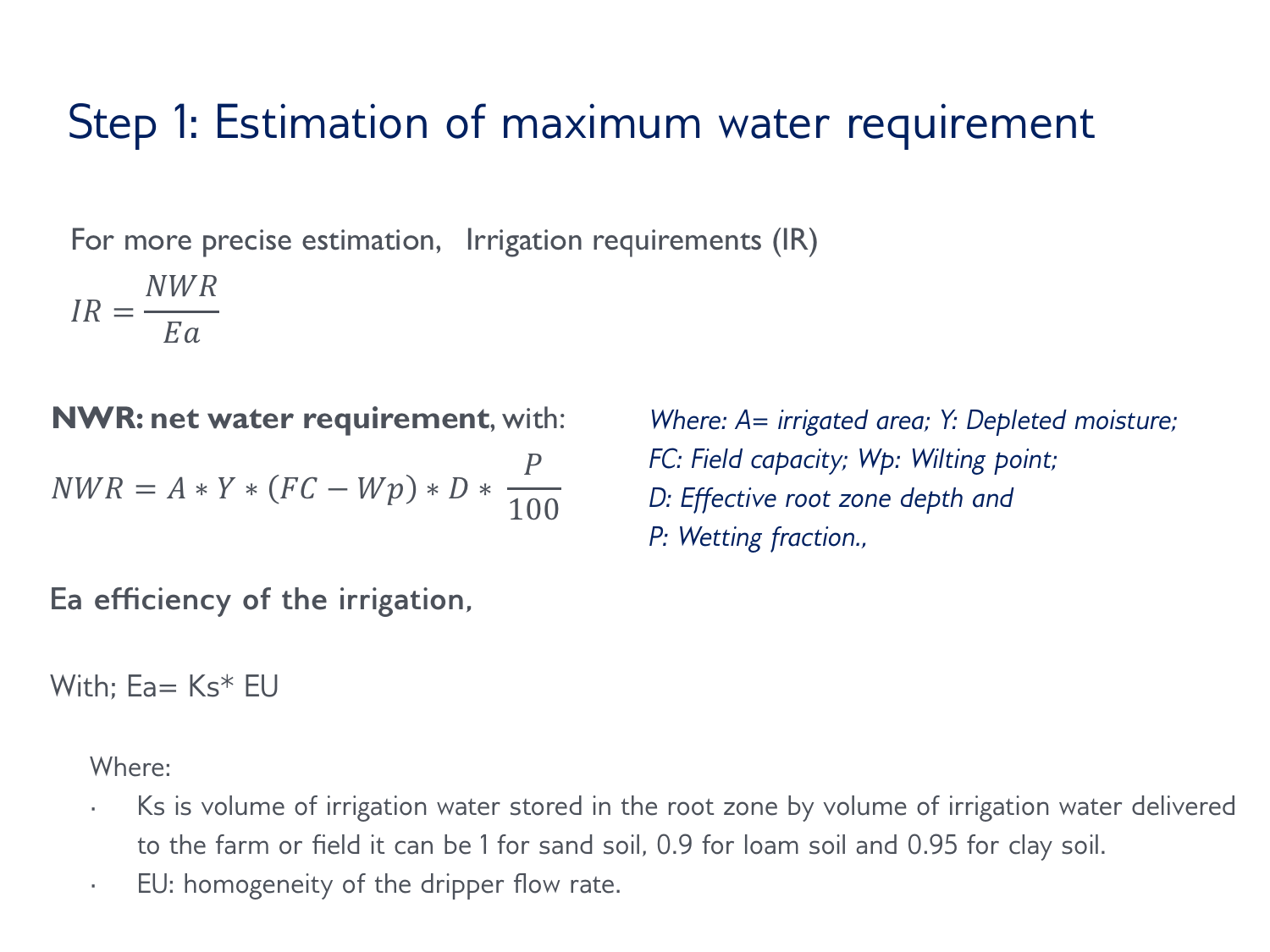

Step 1: Estimation of maximum water requirement

Where: A= irrigated area; Y: Depleted moisture;
FC: Field capacity; Wp: Wilting point;
D: Effective root zone depth and
P: Wetting fraction.,
Ea efficiency of the irrigation,

With; Ea= Ks* EU
Where:
Ks is volume of irrigation water stored in the root zone by volume of irrigation water delivered to the farm or field it can be 1 for sand soil, 0.9 for loam soil and 0.95 for clay soil.
EU: homogeneity of the dripper flow rate.